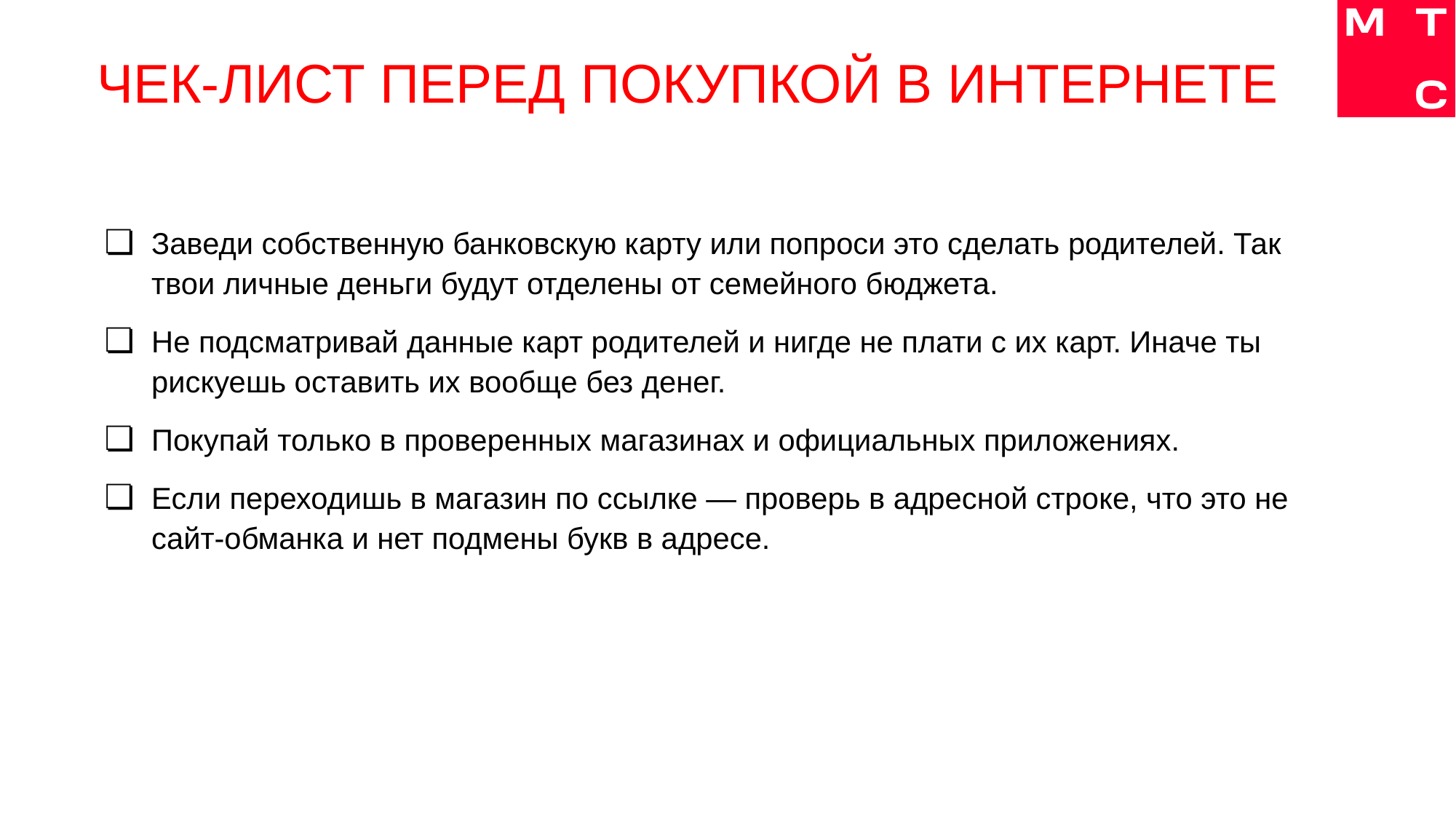

# Чек-лист перед покупкой в интернете
Заведи собственную банковскую карту или попроси это сделать родителей. Так твои личные деньги будут отделены от семейного бюджета.
Не подсматривай данные карт родителей и нигде не плати с их карт. Иначе ты рискуешь оставить их вообще без денег.
Покупай только в проверенных магазинах и официальных приложениях.
Если переходишь в магазин по ссылке — проверь в адресной строке, что это не сайт-обманка и нет подмены букв в адресе.